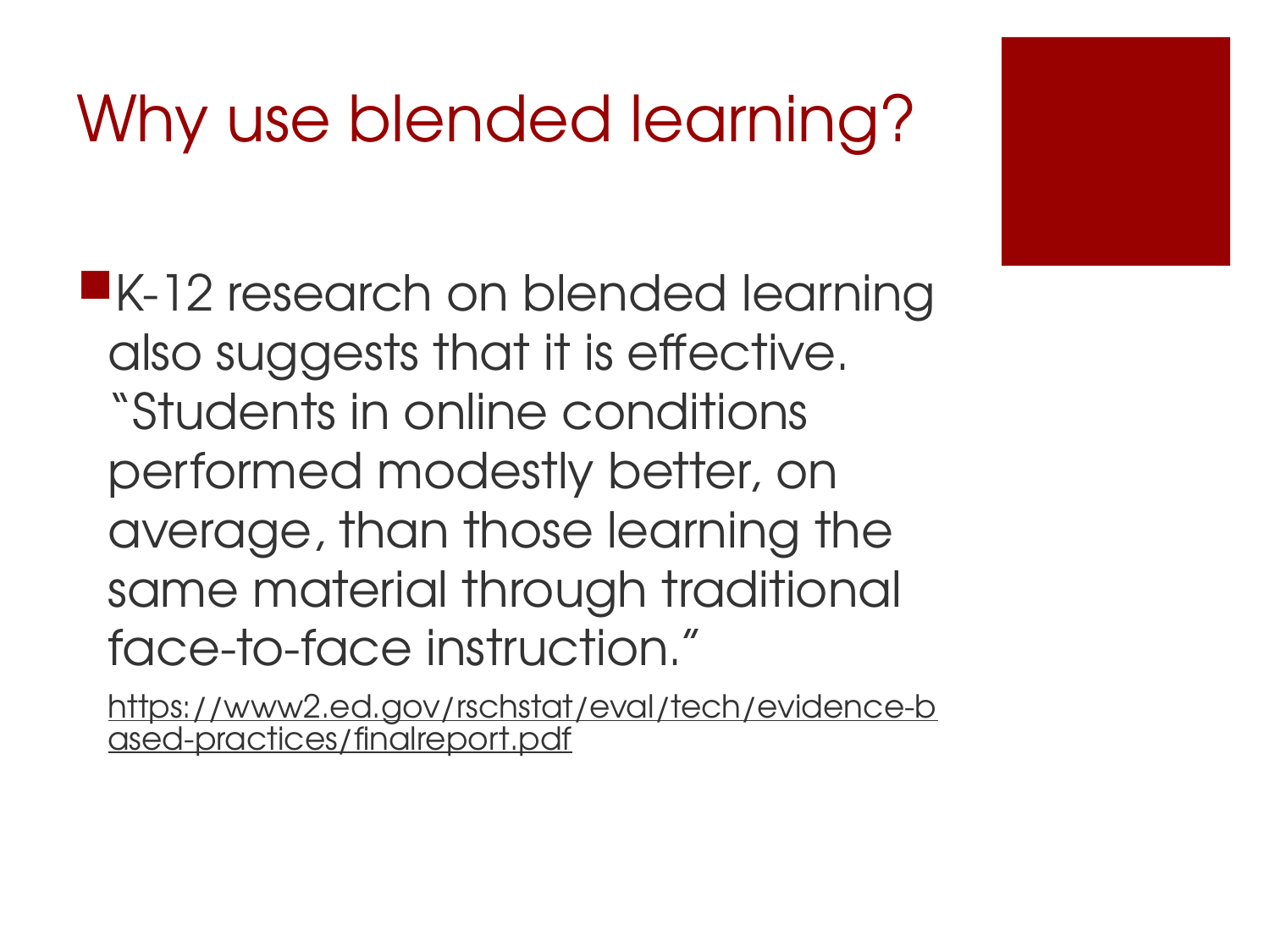

# Why use blended learning?
K-12 research on blended learning also suggests that it is effective. “Students in online conditions performed modestly better, on average, than those learning the same material through traditional face-to-face instruction.”
https://www2.ed.gov/rschstat/eval/tech/evidence-based-practices/finalreport.pdf